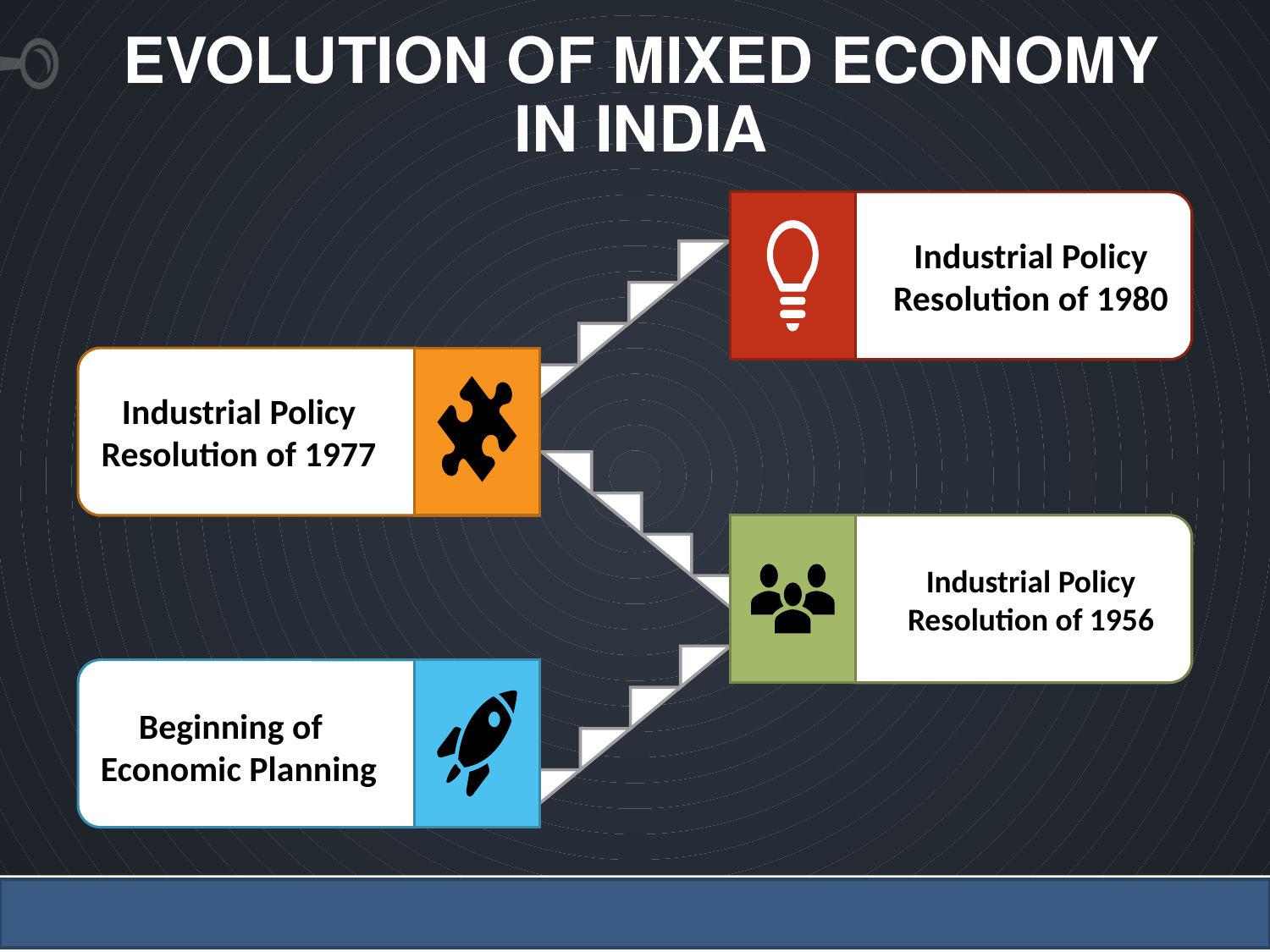

# EVOLUTION OF MIXED ECONOMY IN INDIA

Industrial Policy Resolution of 1980

Industrial Policy Resolution of 1977

Industrial Policy Resolution of 1956

Beginning of   Economic Planning